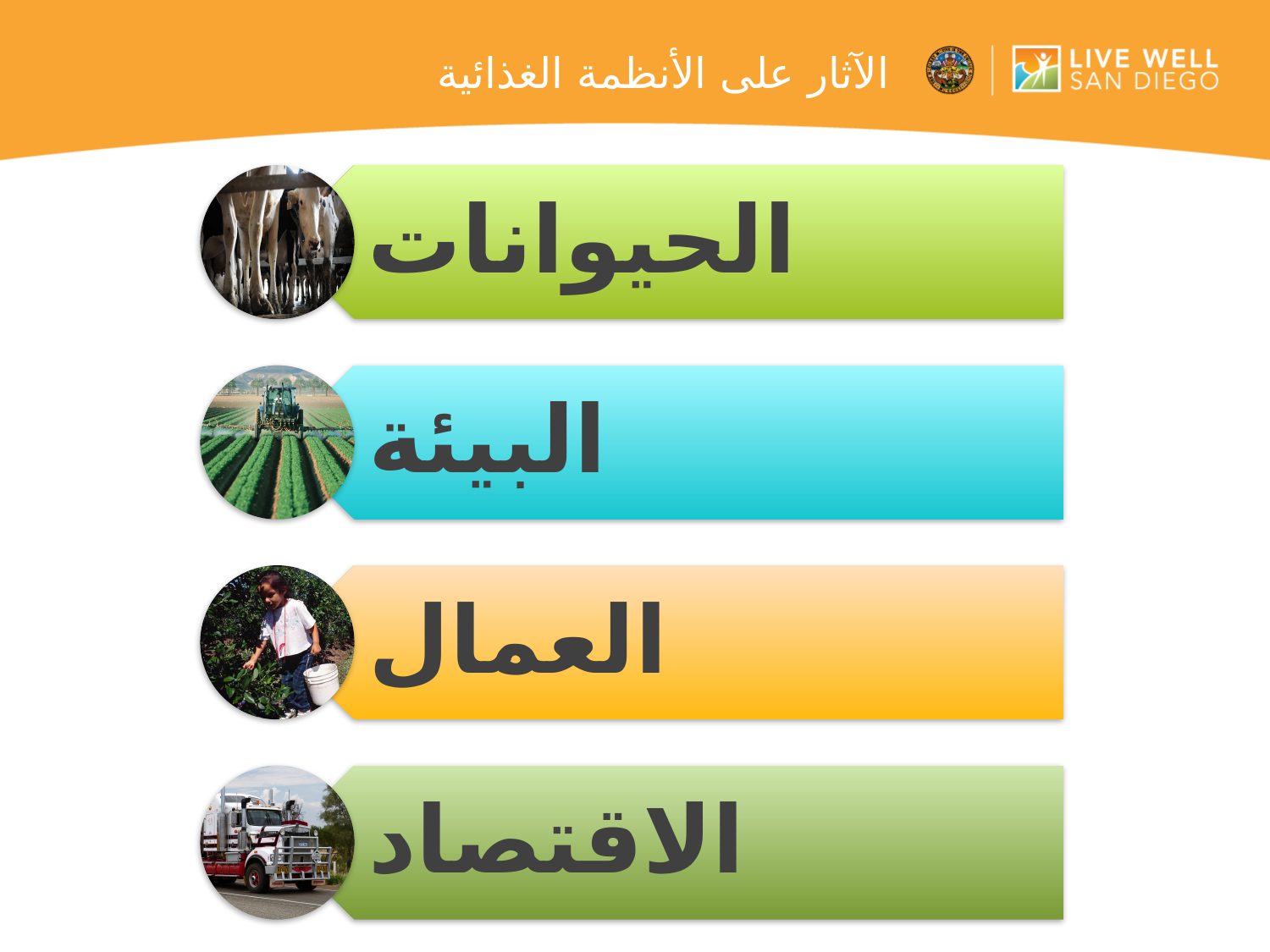

# الآثار على الأنظمة الغذائية
الحيوانات
البيئة
العمال
الاقتصاد